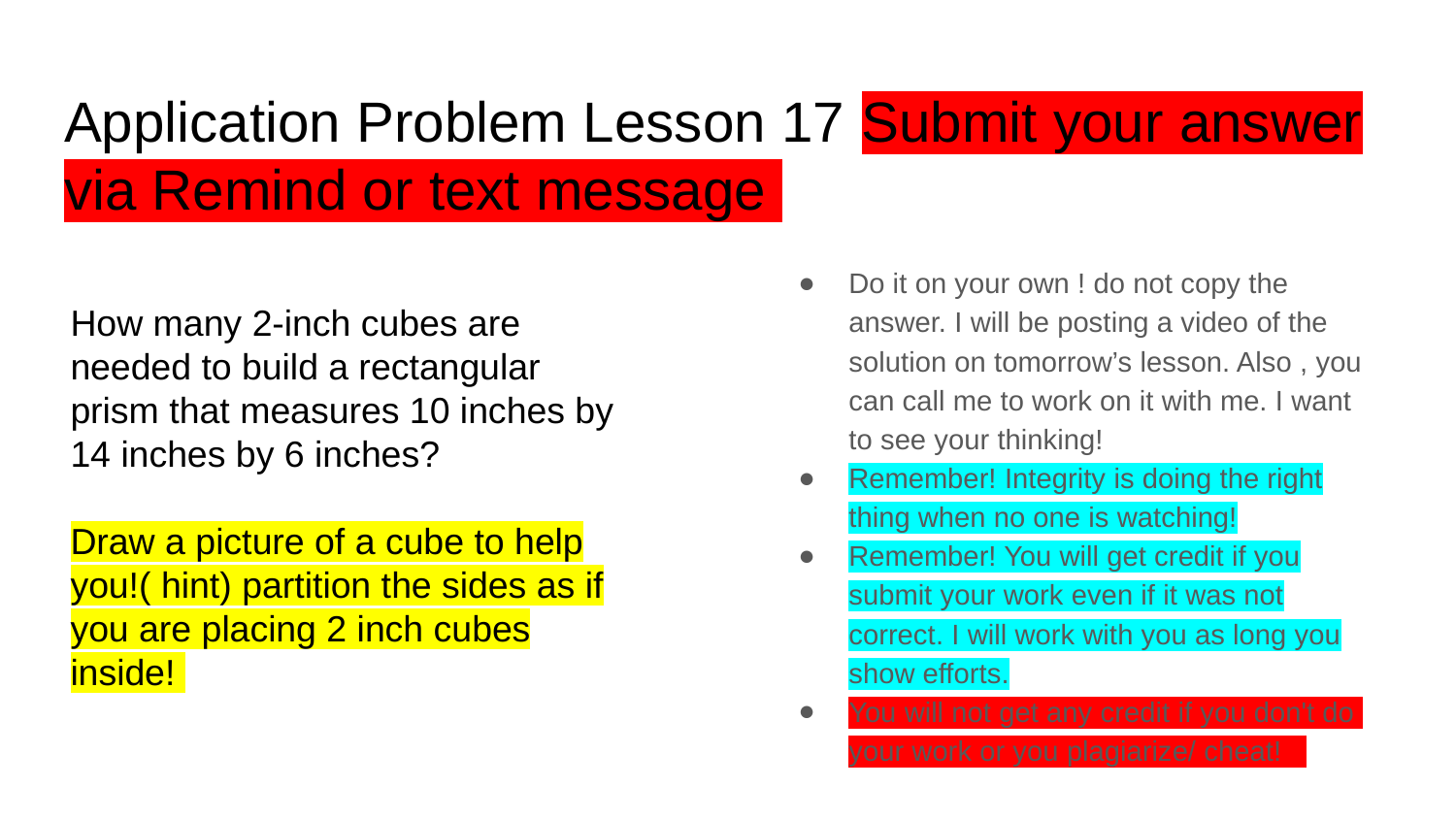

# Application Problem Lesson 17 Submit your answer via Remind or text message

Do it on your own ! do not copy the answer. I will be posting a video of the solution on tomorrow’s lesson. Also , you can call me to work on it with me. I want to see your thinking!
Remember! Integrity is doing the right thing when no one is watching!
Remember! You will get credit if you submit your work even if it was not correct. I will work with you as long you show efforts.
You will not get any credit if you don't do  your work or you plagiarize/ cheat!

How many 2-inch cubes are needed to build a rectangular prism that measures 10 inches by 14 inches by 6 inches?

Draw a picture of a cube to help you!( hint) partition the sides as if you are placing 2 inch cubes inside!